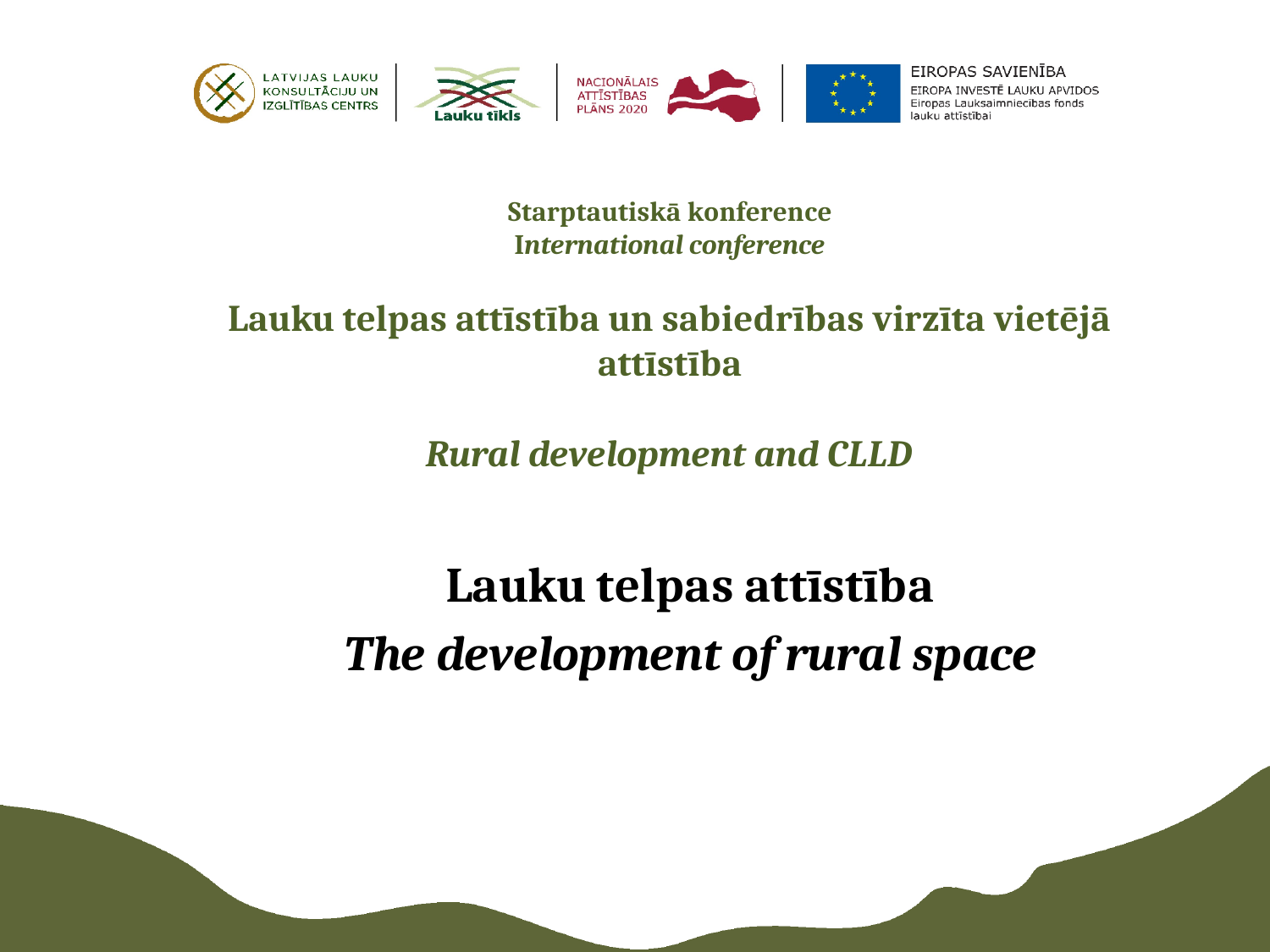

# Starptautiskā konference International conference Lauku telpas attīstība un sabiedrības virzīta vietējā attīstība Rural development and CLLD
Lauku telpas attīstība
The development of rural space